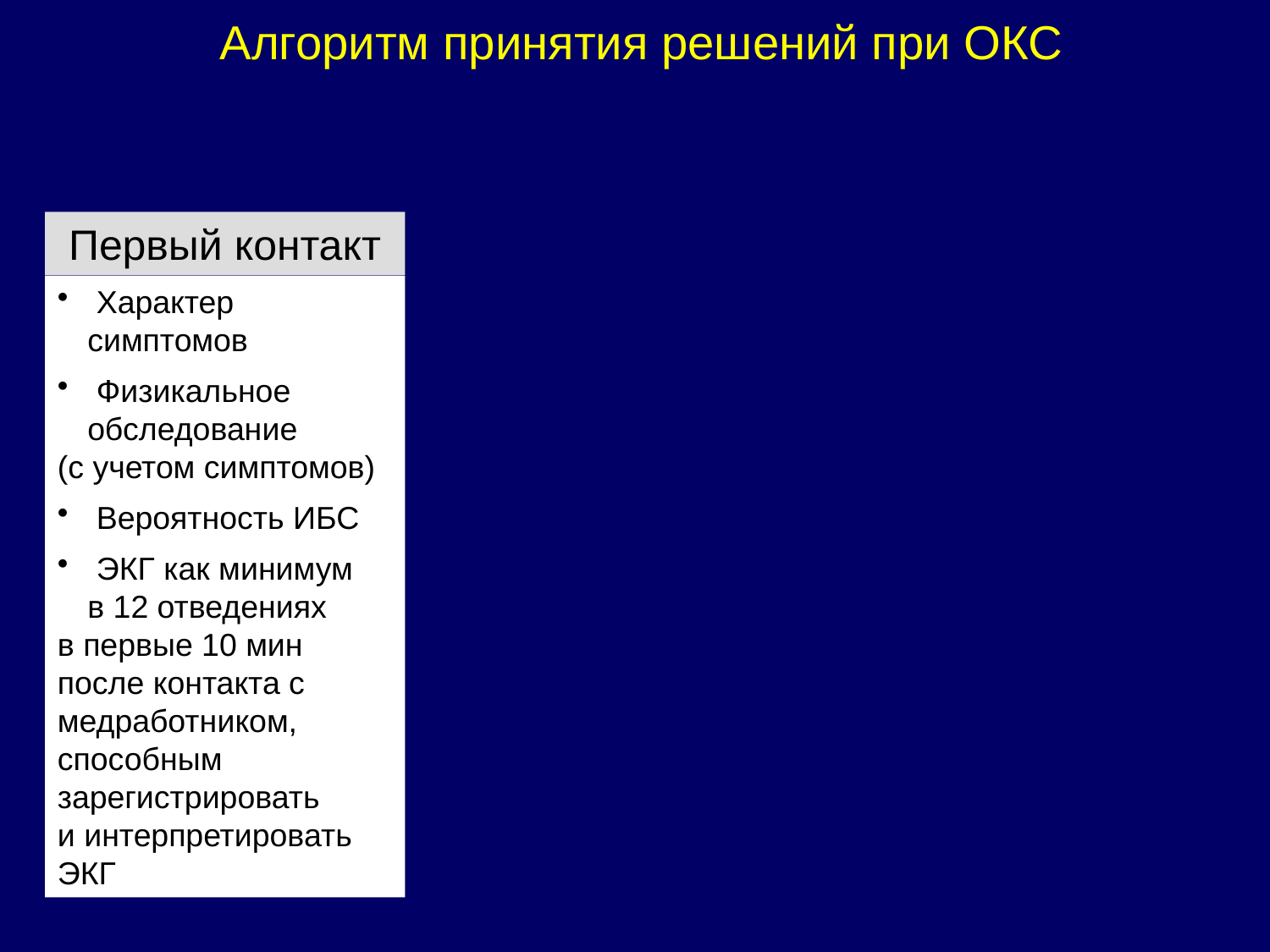

Алгоритм принятия решений при ОКС
Первый контакт
 Характер симптомов

 Физикальное обследование
(с учетом симптомов)

 Вероятность ИБС

 ЭКГ как минимум     в 12 отведениях
в первые 10 мин      после контакта с медработником, способным зарегистрировать
и интерпретировать ЭКГ